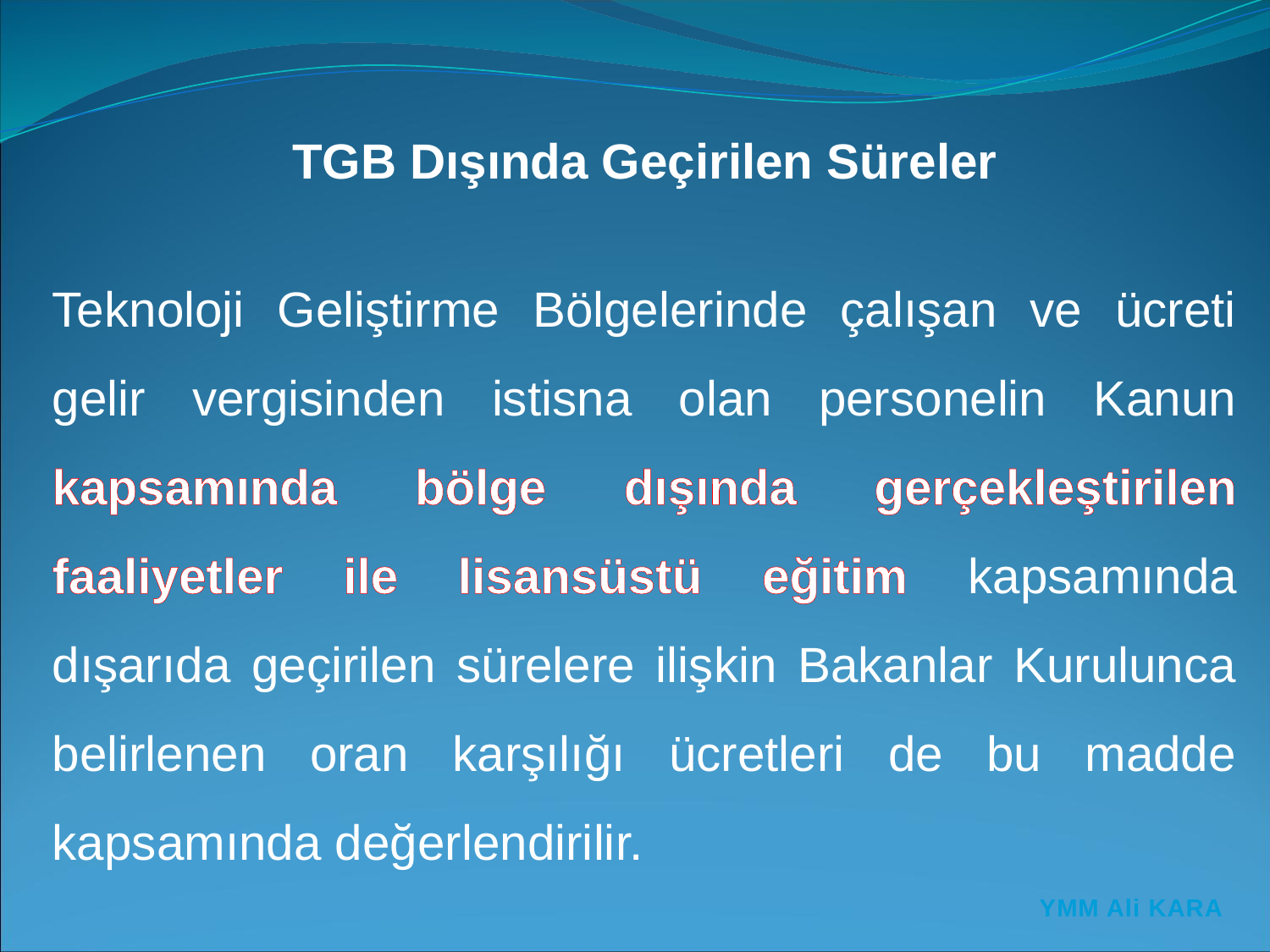

TGB Dışında Geçirilen Süreler

Teknoloji Geliştirme Bölgelerinde çalışan ve ücreti gelir vergisinden istisna olan personelin Kanun kapsamında bölge dışında gerçekleştirilen faaliyetler ile lisansüstü eğitim kapsamında dışarıda geçirilen sürelere ilişkin Bakanlar Kurulunca belirlenen oran karşılığı ücretleri de bu madde kapsamında değerlendirilir.

YMM Ali KARA